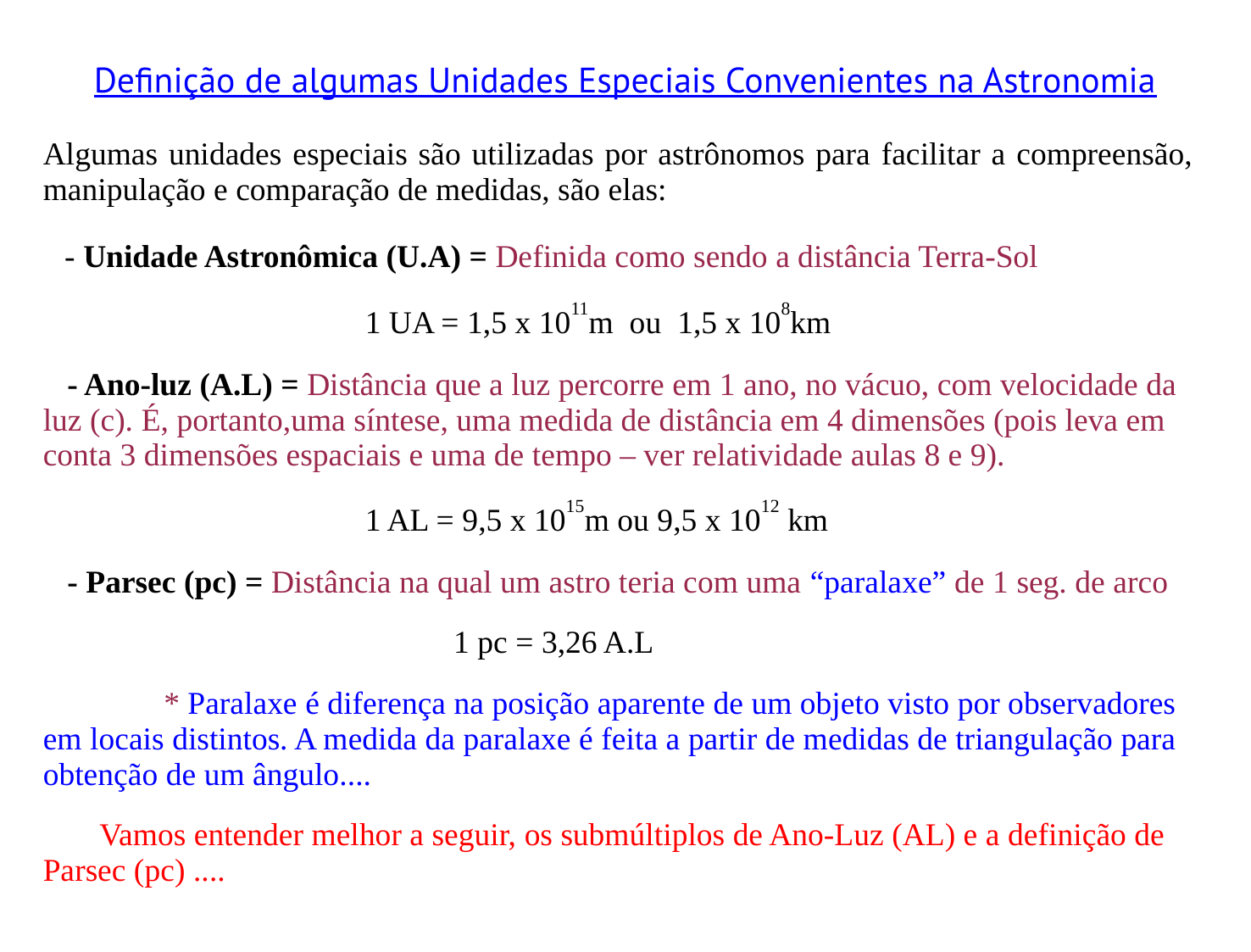

# Definição de algumas Unidades Especiais Convenientes na Astronomia
Algumas unidades especiais são utilizadas por astrônomos para facilitar a compreensão,   manipulação e comparação de medidas, são elas:
  - Unidade Astronômica (U.A) = Definida como sendo a distância Terra-Sol
                                        1 UA = 1,5 x 1011m  ou  1,5 x 108km
   - Ano-luz (A.L) = Distância que a luz percorre em 1 ano, no vácuo, com velocidade da luz (c). É, portanto,uma síntese, uma medida de distância em 4 dimensões (pois leva em conta 3 dimensões espaciais e uma de tempo – ver relatividade aulas 8 e 9).
                                        1 AL = 9,5 x 1015m ou 9,5 x 1012 km
   - Parsec (pc) = Distância na qual um astro teria com uma “paralaxe” de 1 seg. de arco
                                                   1 pc = 3,26 A.L
               * Paralaxe é diferença na posição aparente de um objeto visto por observadores em locais distintos. A medida da paralaxe é feita a partir de medidas de triangulação para obtenção de um ângulo....
       Vamos entender melhor a seguir, os submúltiplos de Ano-Luz (AL) e a definição de Parsec (pc) ....